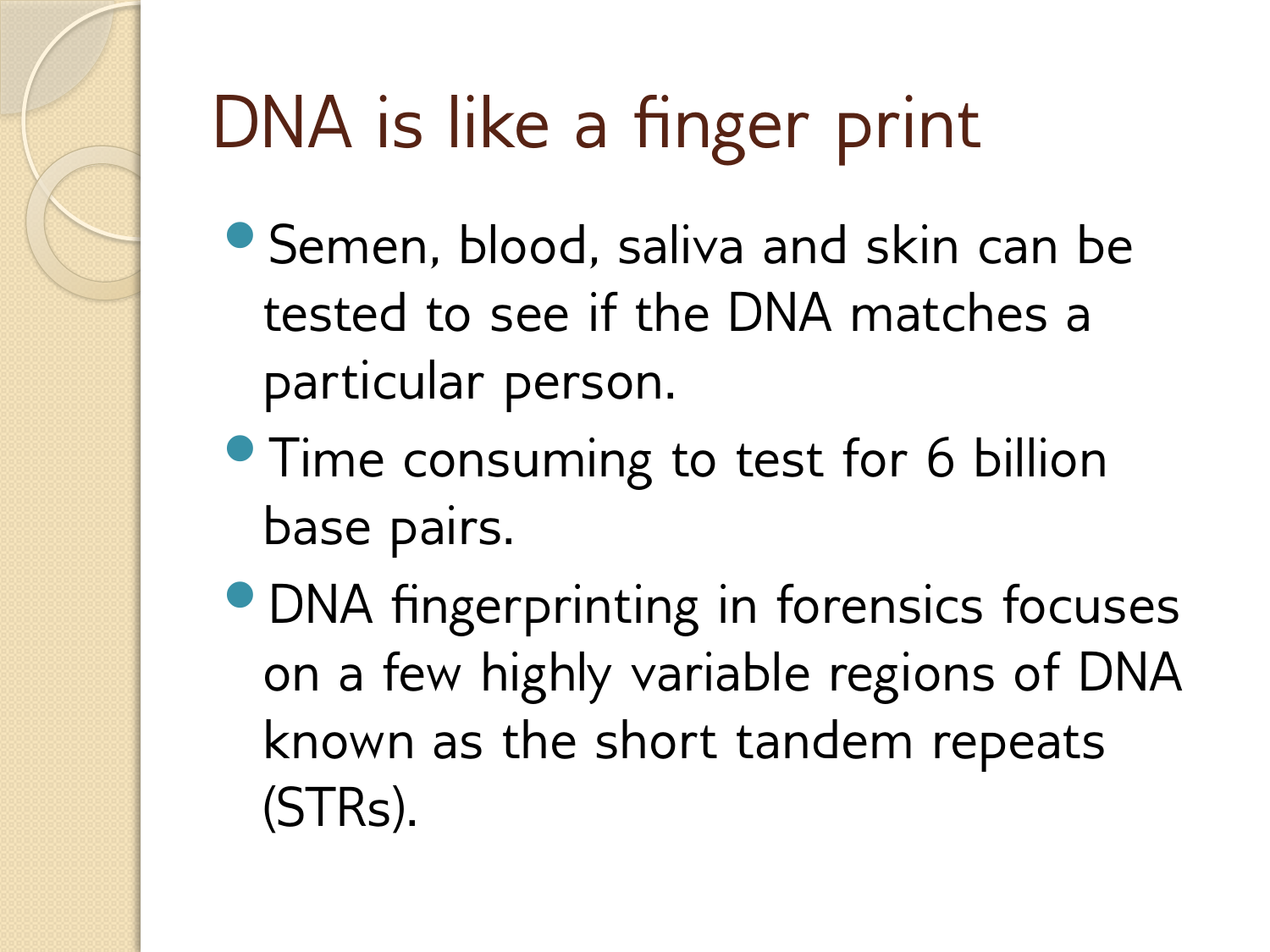

# DNA is like a finger print
Semen, blood, saliva and skin can be tested to see if the DNA matches a particular person.
Time consuming to test for 6 billion base pairs.
DNA fingerprinting in forensics focuses on a few highly variable regions of DNA known as the short tandem repeats (STRs).